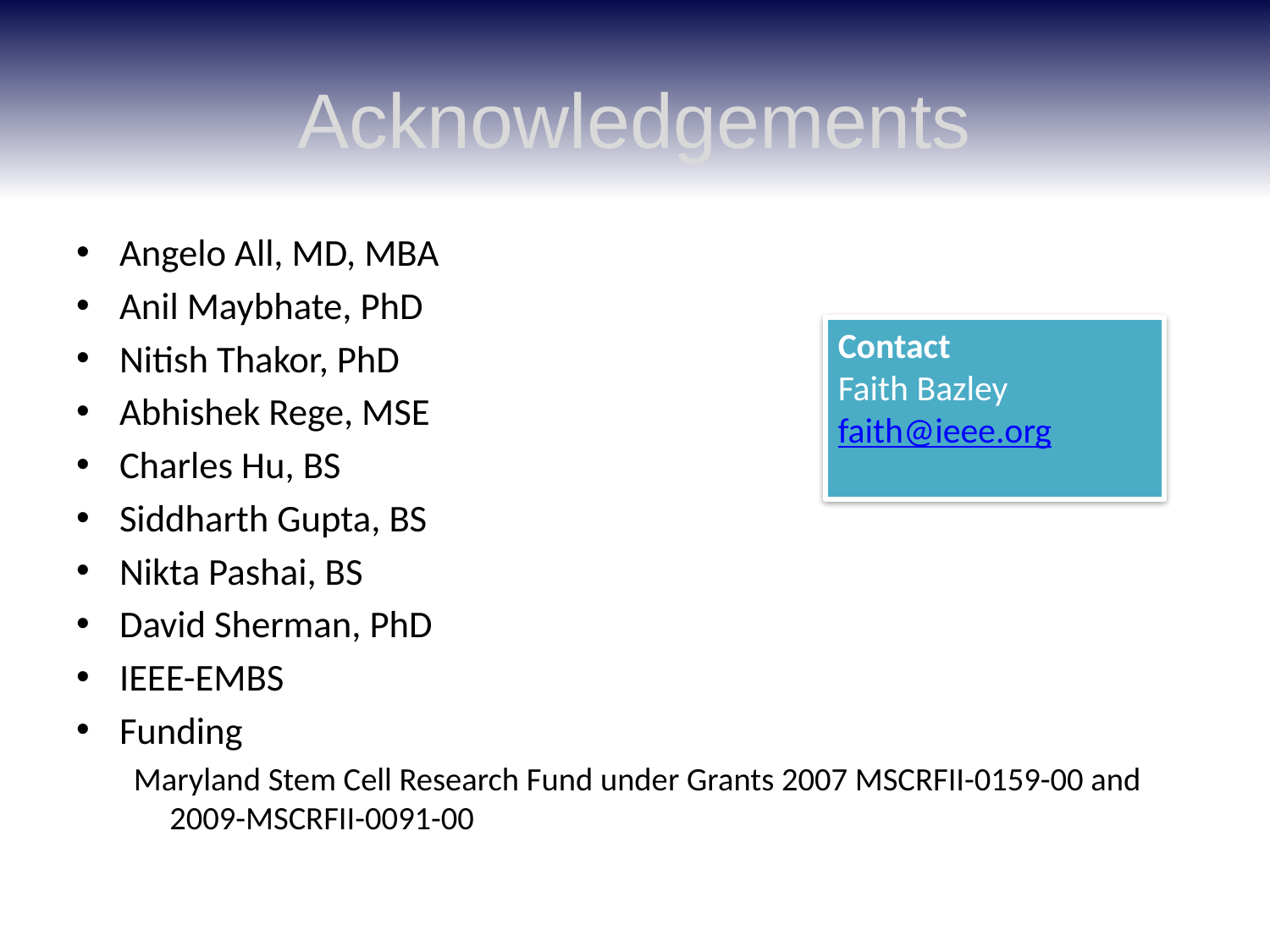

# Acknowledgements
Angelo All, MD, MBA
Anil Maybhate, PhD
Nitish Thakor, PhD
Abhishek Rege, MSE
Charles Hu, BS
Siddharth Gupta, BS
Nikta Pashai, BS
David Sherman, PhD
IEEE-EMBS
Funding
Maryland Stem Cell Research Fund under Grants 2007 MSCRFII-0159-00 and 2009-MSCRFII-0091-00

Contact
Faith Bazley
faith@ieee.org